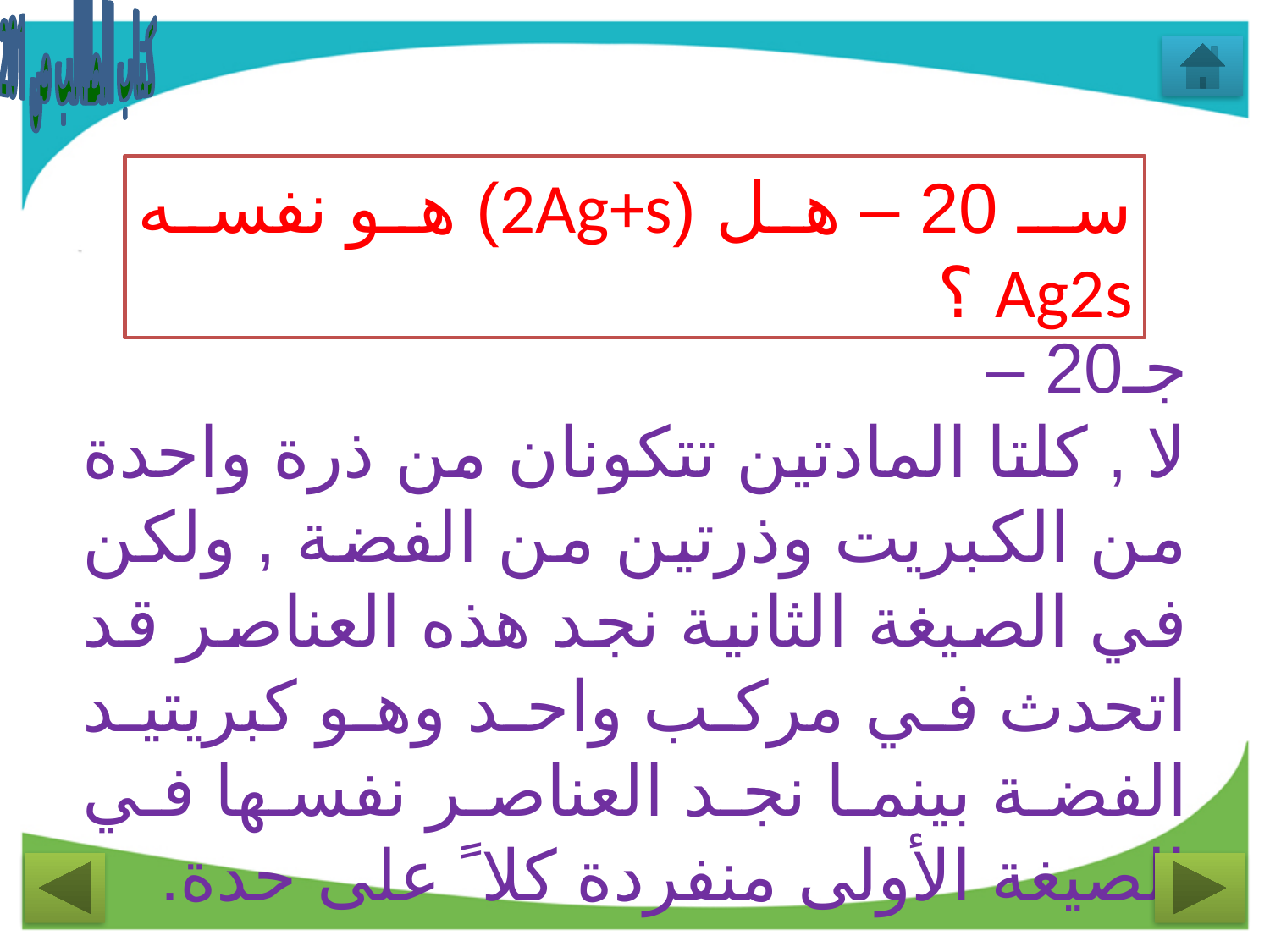

كتاب الطالب ص 201

سـ 20 – هل (2Ag+s) هو نفسه Ag2s ؟
جـ20 –
لا , كلتا المادتين تتكونان من ذرة واحدة من الكبريت وذرتين من الفضة , ولكن في الصيغة الثانية نجد هذه العناصر قد اتحدث في مركب واحد وهو كبريتيد الفضة بينما نجد العناصر نفسها في الصيغة الأولى منفردة كلا ً على حدة.